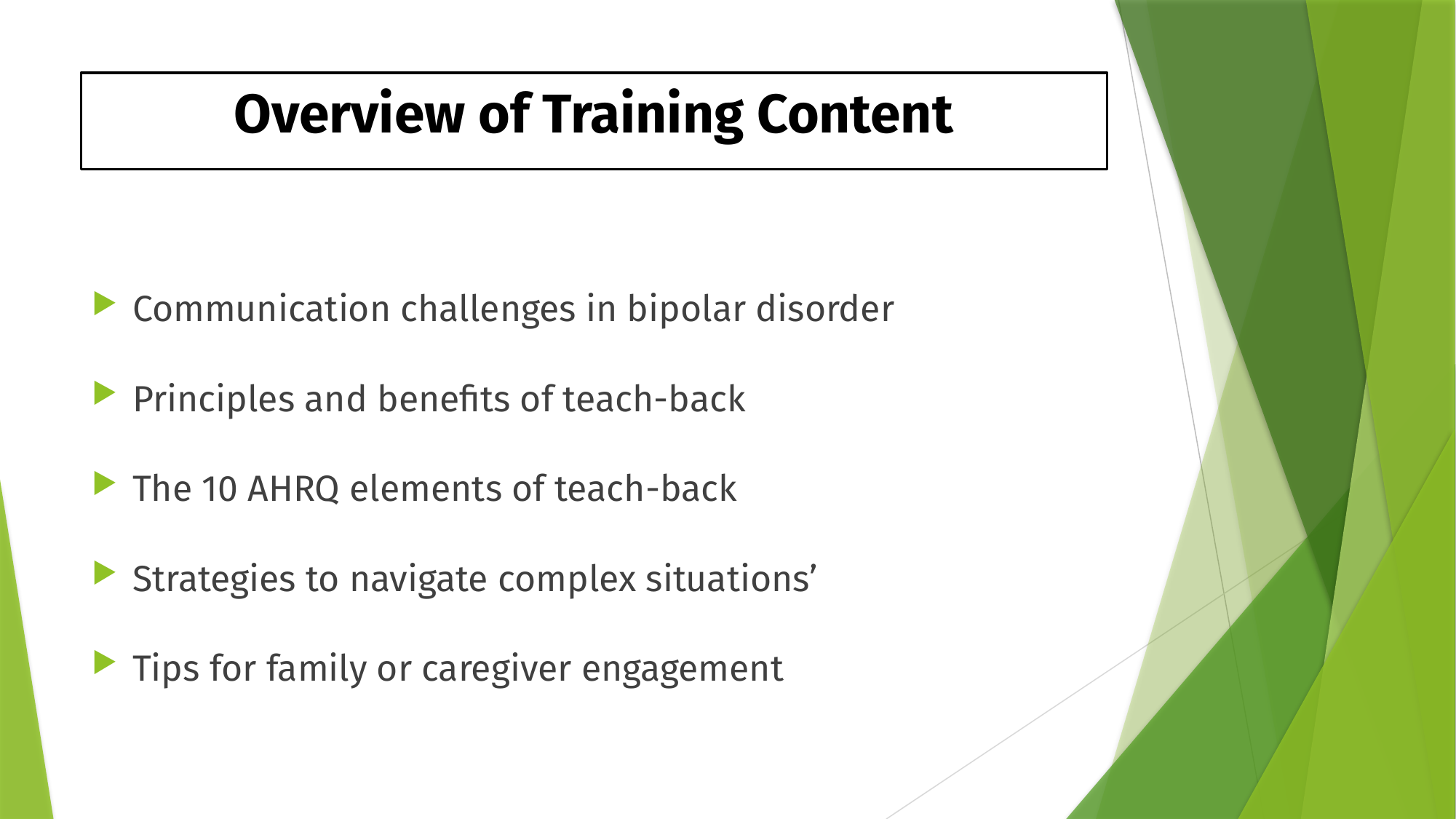

# Overview of Training Content
Communication challenges in bipolar disorder
Principles and benefits of teach-back
The 10 AHRQ elements of teach-back
Strategies to navigate complex situations’
Tips for family or caregiver engagement